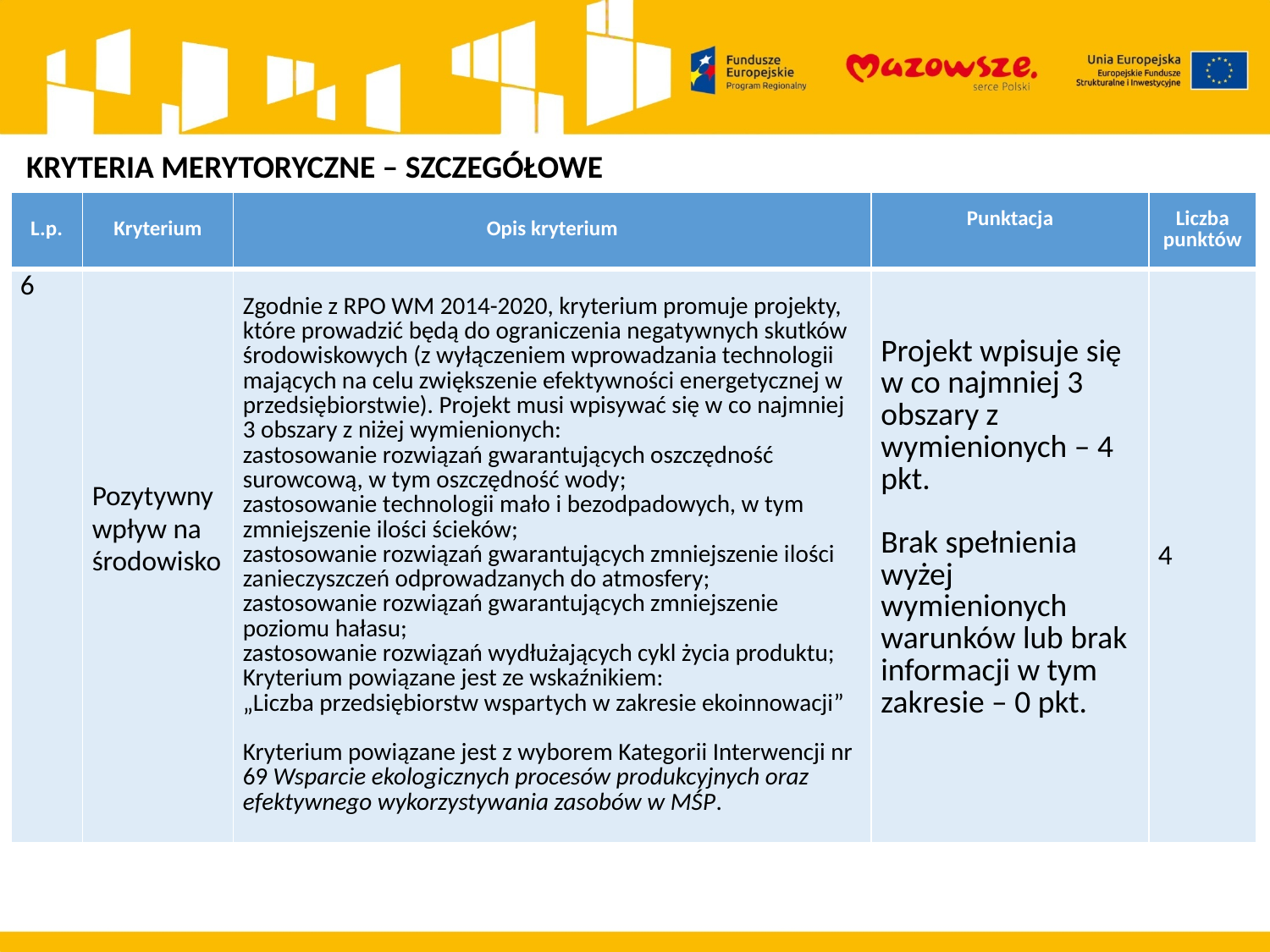

KRYTERIA MERYTORYCZNE – SZCZEGÓŁOWE
| L.p. | Kryterium | Opis kryterium | Punktacja | Liczba punktów |
| --- | --- | --- | --- | --- |
| 6 | Pozytywny wpływ na środowisko | Zgodnie z RPO WM 2014-2020, kryterium promuje projekty, które prowadzić będą do ograniczenia negatywnych skutków środowiskowych (z wyłączeniem wprowadzania technologii mających na celu zwiększenie efektywności energetycznej w przedsiębiorstwie). Projekt musi wpisywać się w co najmniej 3 obszary z niżej wymienionych: zastosowanie rozwiązań gwarantujących oszczędność surowcową, w tym oszczędność wody; zastosowanie technologii mało i bezodpadowych, w tym zmniejszenie ilości ścieków; zastosowanie rozwiązań gwarantujących zmniejszenie ilości zanieczyszczeń odprowadzanych do atmosfery; zastosowanie rozwiązań gwarantujących zmniejszenie poziomu hałasu; zastosowanie rozwiązań wydłużających cykl życia produktu; Kryterium powiązane jest ze wskaźnikiem: „Liczba przedsiębiorstw wspartych w zakresie ekoinnowacji”   Kryterium powiązane jest z wyborem Kategorii Interwencji nr 69 Wsparcie ekologicznych procesów produkcyjnych oraz efektywnego wykorzystywania zasobów w MŚP. | Projekt wpisuje się w co najmniej 3 obszary z wymienionych – 4 pkt.   Brak spełnienia wyżej wymienionych warunków lub brak informacji w tym zakresie – 0 pkt. | 4 |